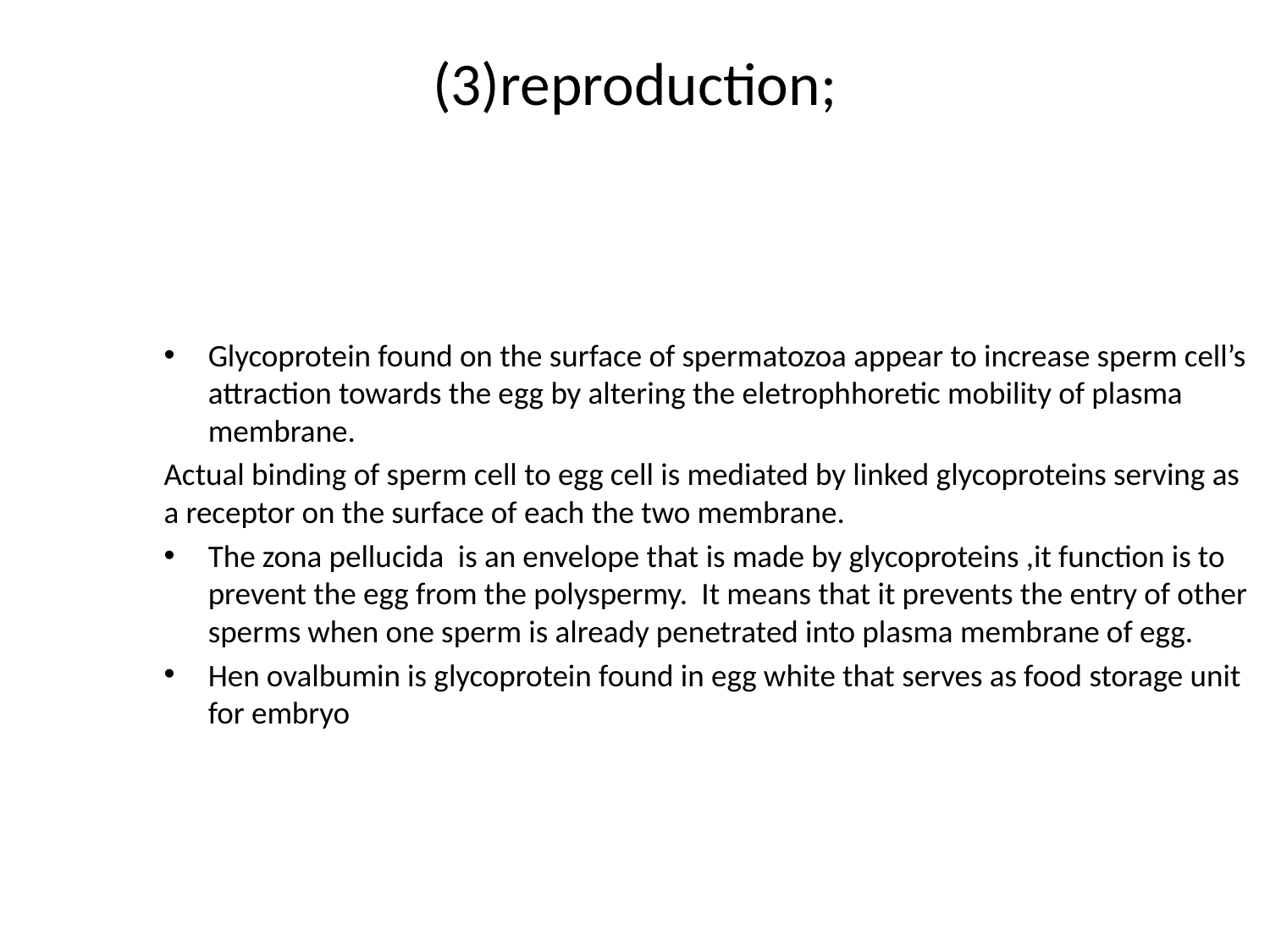

# (3)reproduction;
Glycoprotein found on the surface of spermatozoa appear to increase sperm cell’s attraction towards the egg by altering the eletrophhoretic mobility of plasma membrane.
Actual binding of sperm cell to egg cell is mediated by linked glycoproteins serving as a receptor on the surface of each the two membrane.
The zona pellucida  is an envelope that is made by glycoproteins ,it function is to prevent the egg from the polyspermy.  It means that it prevents the entry of other sperms when one sperm is already penetrated into plasma membrane of egg.
Hen ovalbumin is glycoprotein found in egg white that serves as food storage unit for embryo